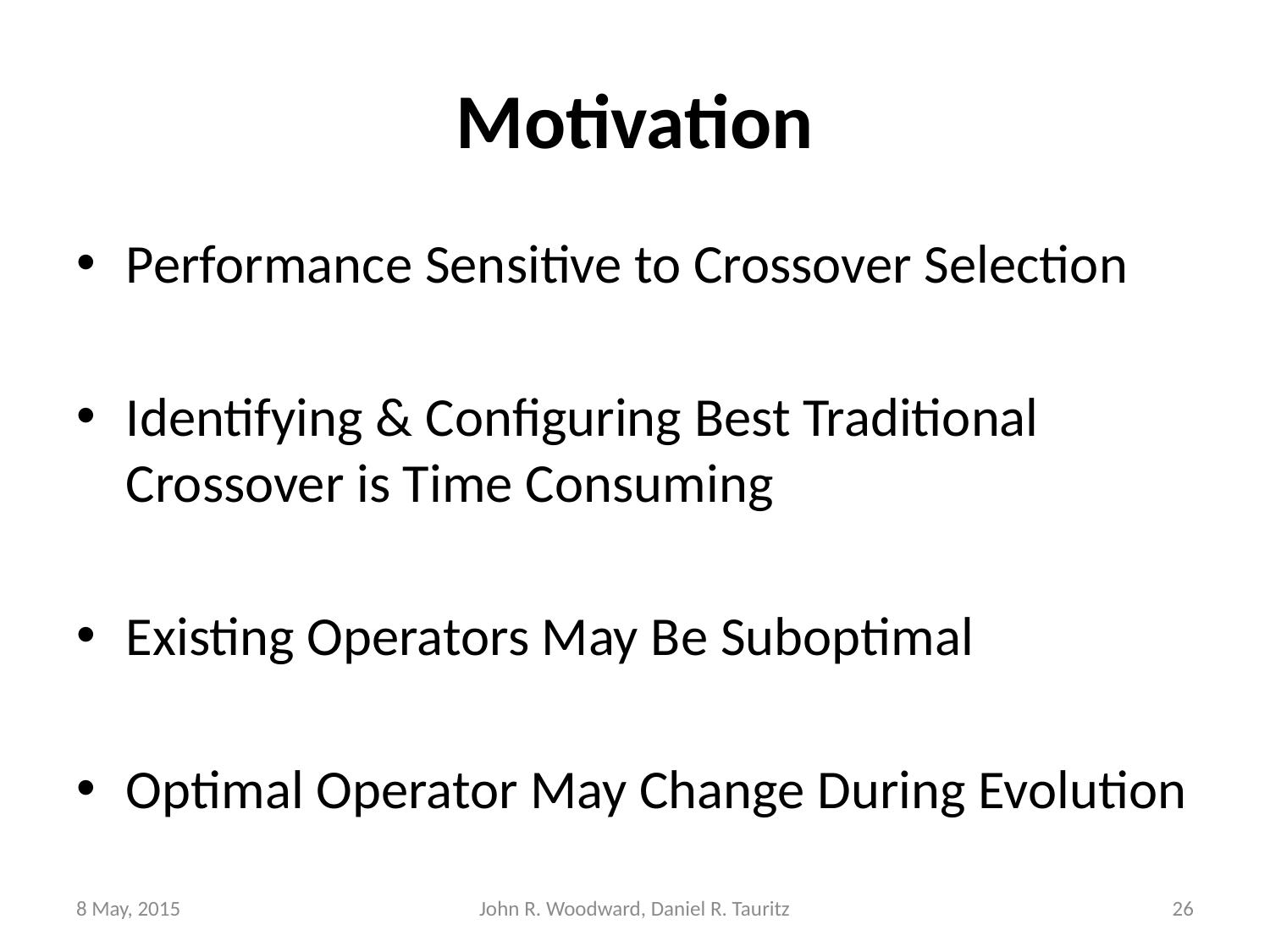

# Motivation
Performance Sensitive to Crossover Selection

Identifying & Configuring Best Traditional Crossover is Time Consuming

Existing Operators May Be Suboptimal

Optimal Operator May Change During Evolution

8 May, 2015
John R. Woodward, Daniel R. Tauritz
26